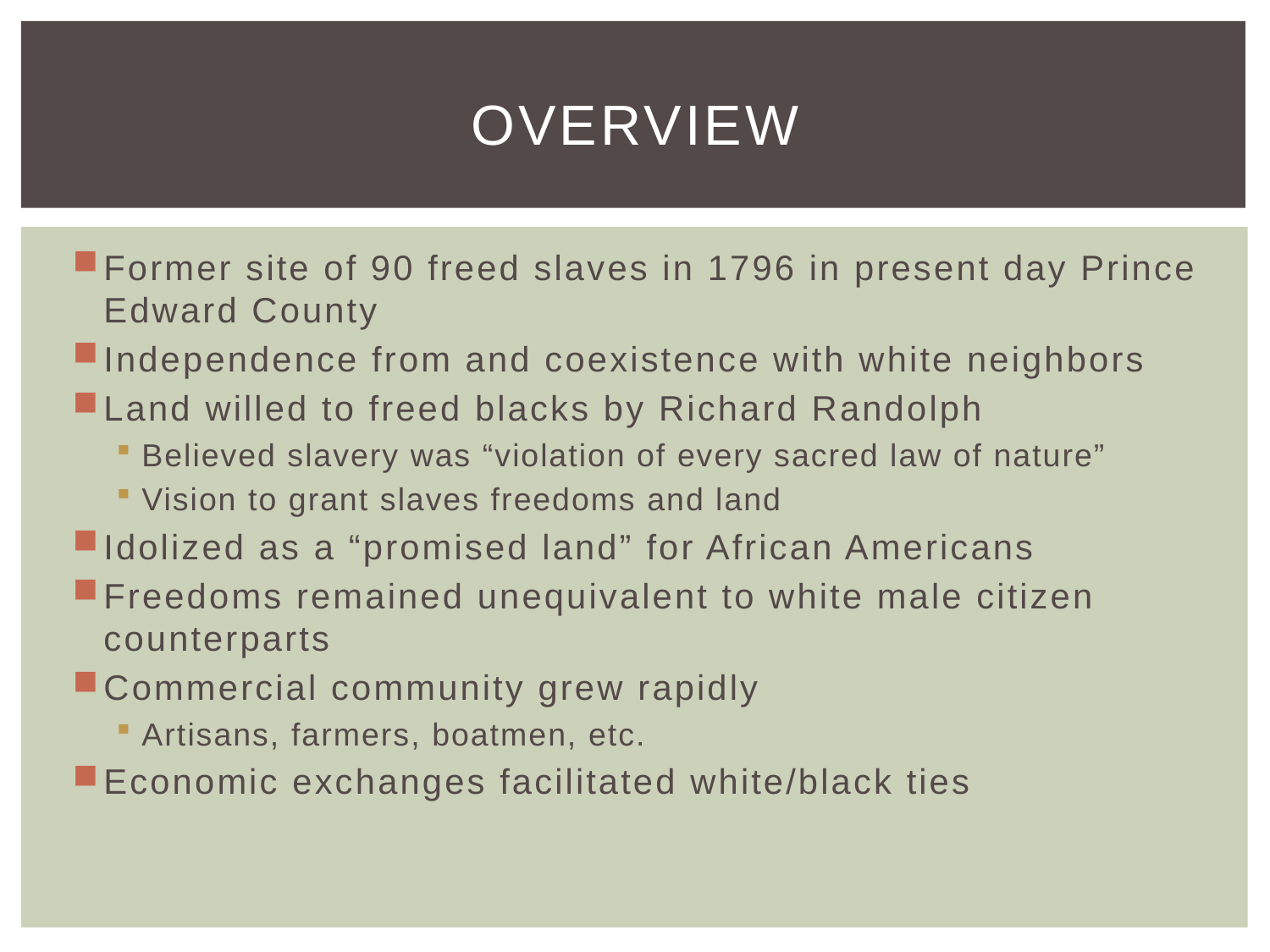

# Overview
Former site of 90 freed slaves in 1796 in present day Prince Edward County
Independence from and coexistence with white neighbors
Land willed to freed blacks by Richard Randolph
Believed slavery was “violation of every sacred law of nature”
Vision to grant slaves freedoms and land
Idolized as a “promised land” for African Americans
Freedoms remained unequivalent to white male citizen counterparts
Commercial community grew rapidly
Artisans, farmers, boatmen, etc.
Economic exchanges facilitated white/black ties